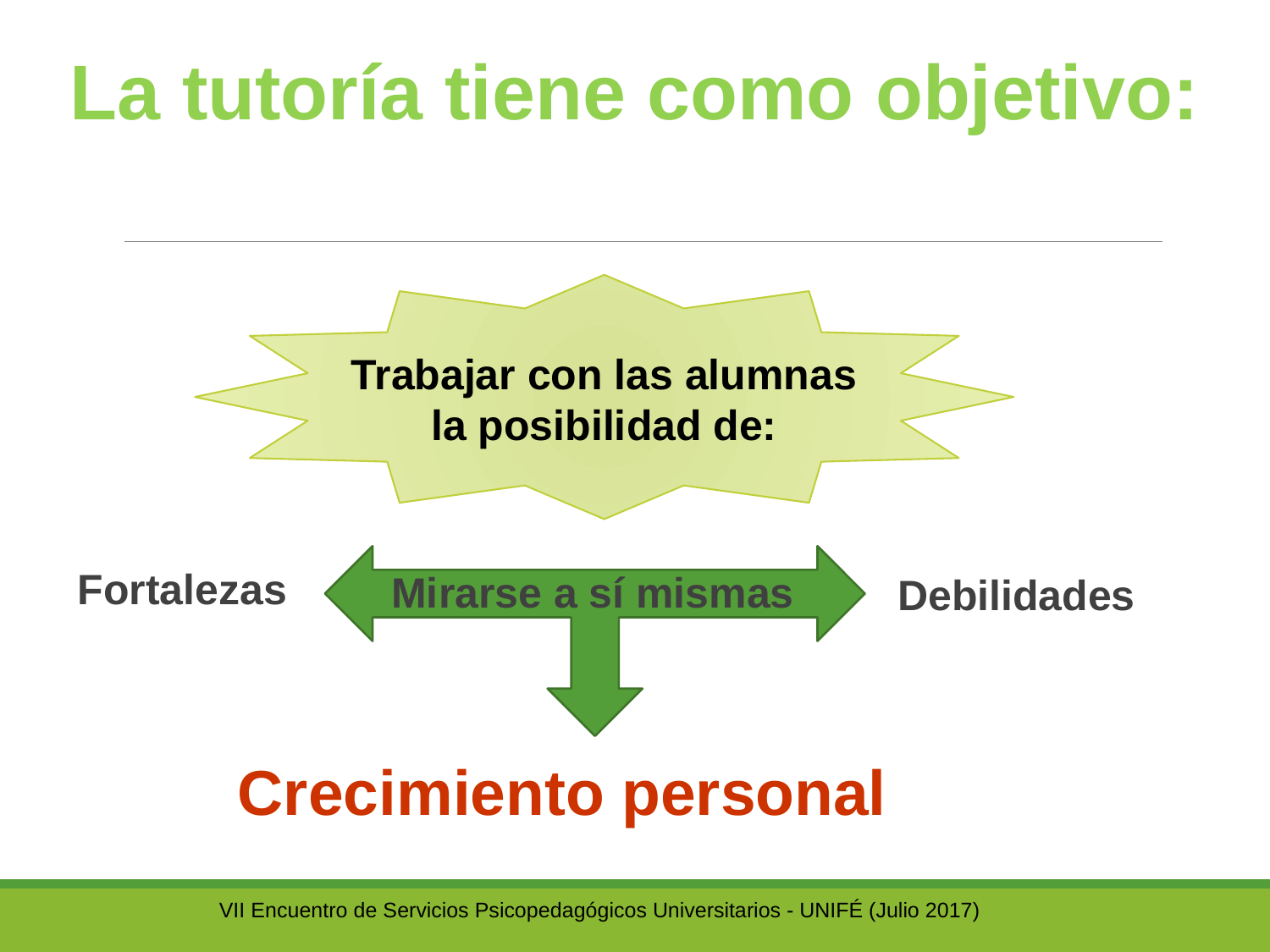

La tutoría tiene como objetivo:

Trabajar con las alumnas la posibilidad de:

Mirarse a sí mismas
Fortalezas
Debilidades
Crecimiento personal
VII Encuentro de Servicios Psicopedagógicos Universitarios - UNIFÉ (Julio 2017)